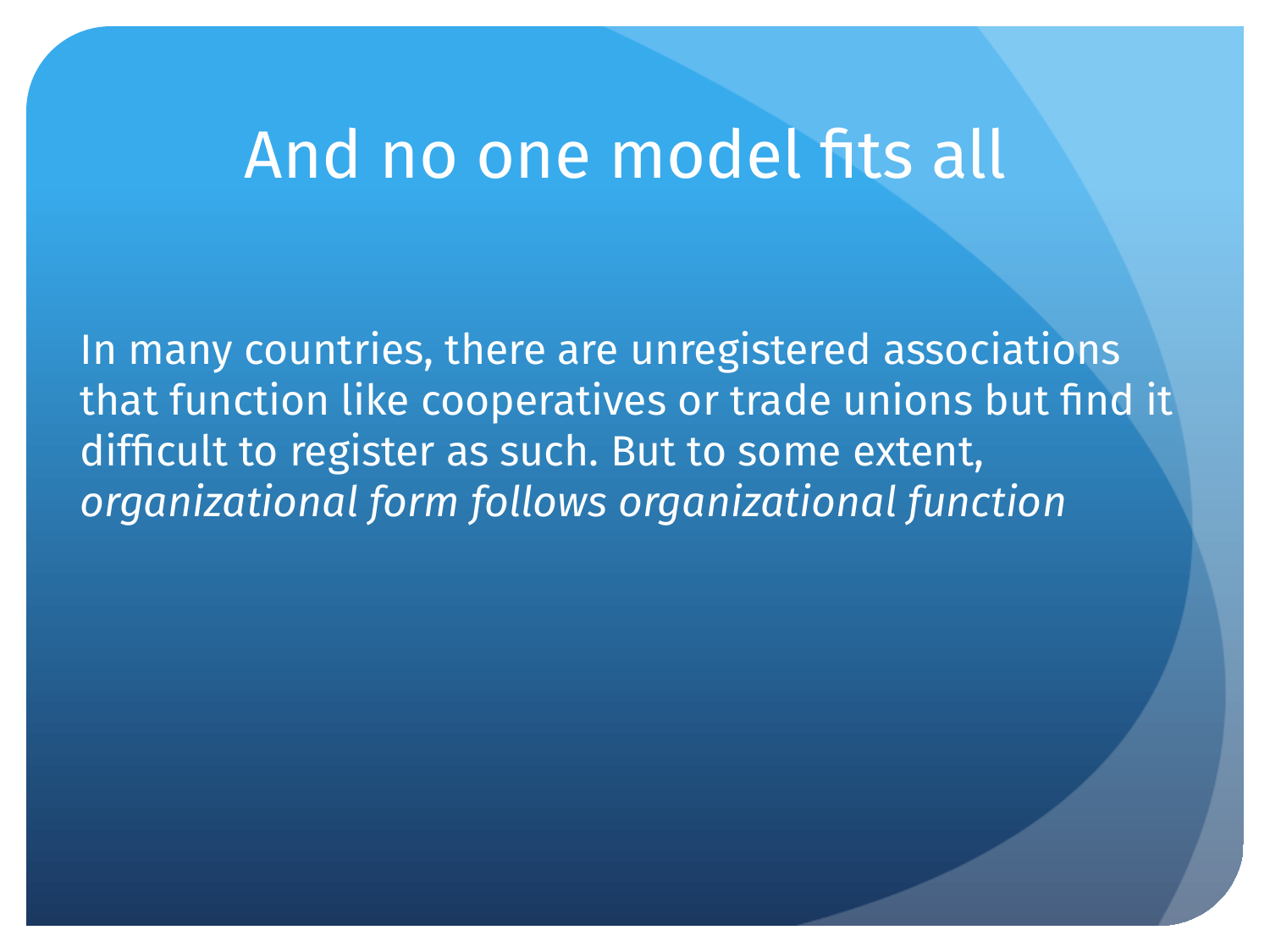

# And no one model fits all

In many countries, there are unregistered associations that function like cooperatives or trade unions but find it difficult to register as such. But to some extent, organizational form follows organizational function